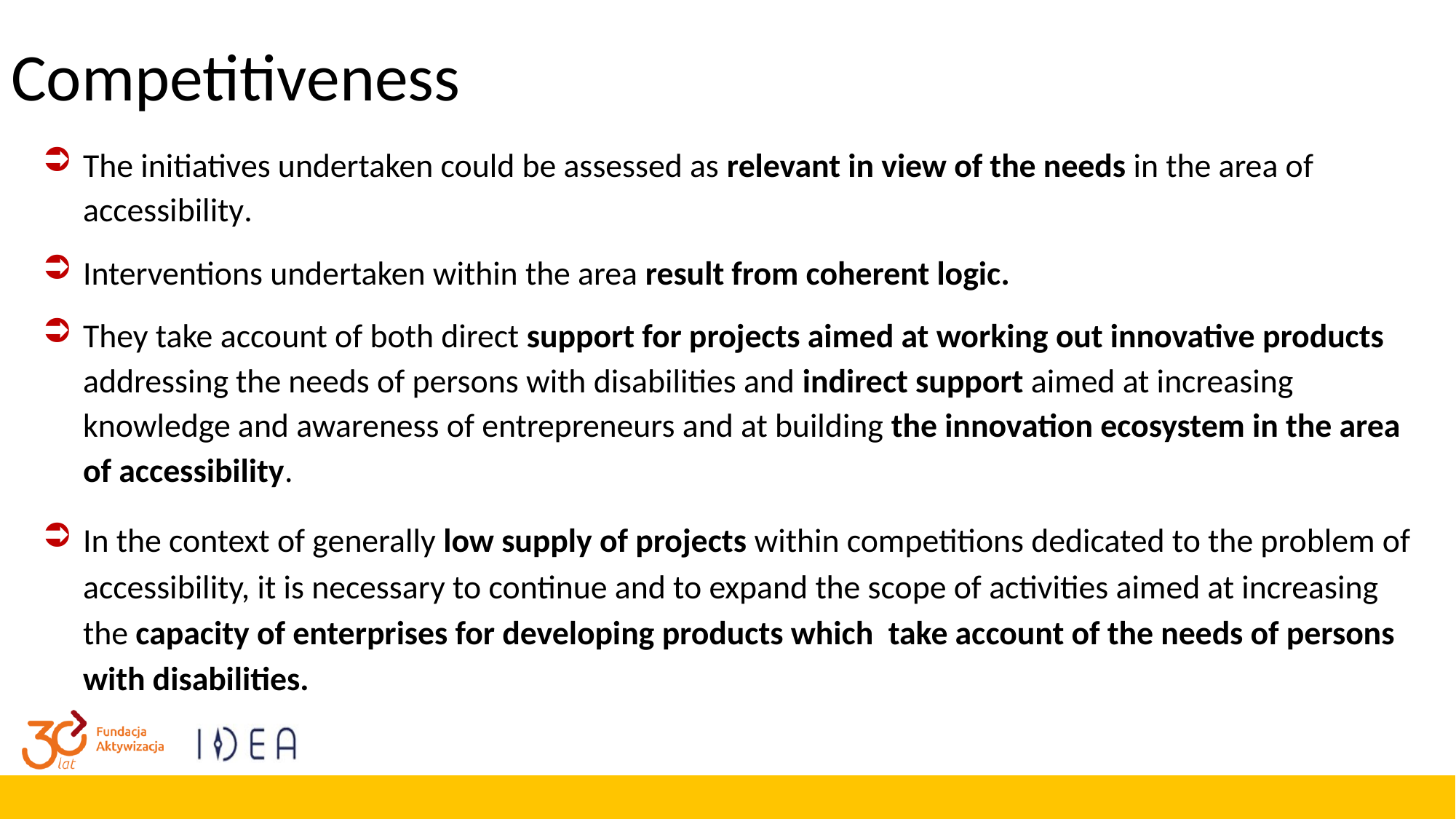

# Competitiveness
The initiatives undertaken could be assessed as relevant in view of the needs in the area of accessibility.
Interventions undertaken within the area result from coherent logic.
They take account of both direct support for projects aimed at working out innovative products addressing the needs of persons with disabilities and indirect support aimed at increasing knowledge and awareness of entrepreneurs and at building the innovation ecosystem in the area of accessibility.
In the context of generally low supply of projects within competitions dedicated to the problem of accessibility, it is necessary to continue and to expand the scope of activities aimed at increasing the capacity of enterprises for developing products which  take account of the needs of persons with disabilities.